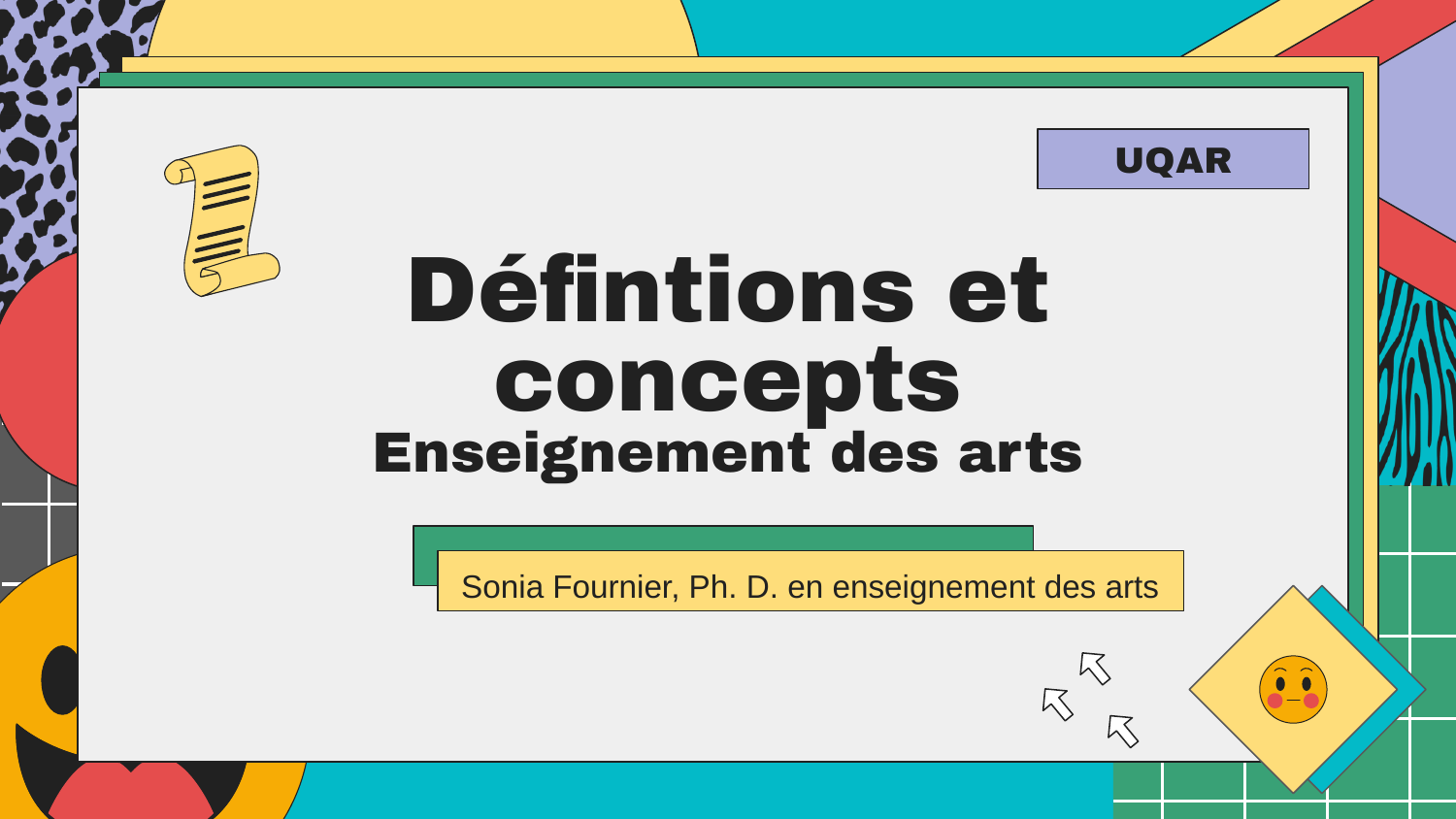

UQAR

# Défintions et concepts Enseignement des arts

Sonia Fournier, Ph. D. en enseignement des arts